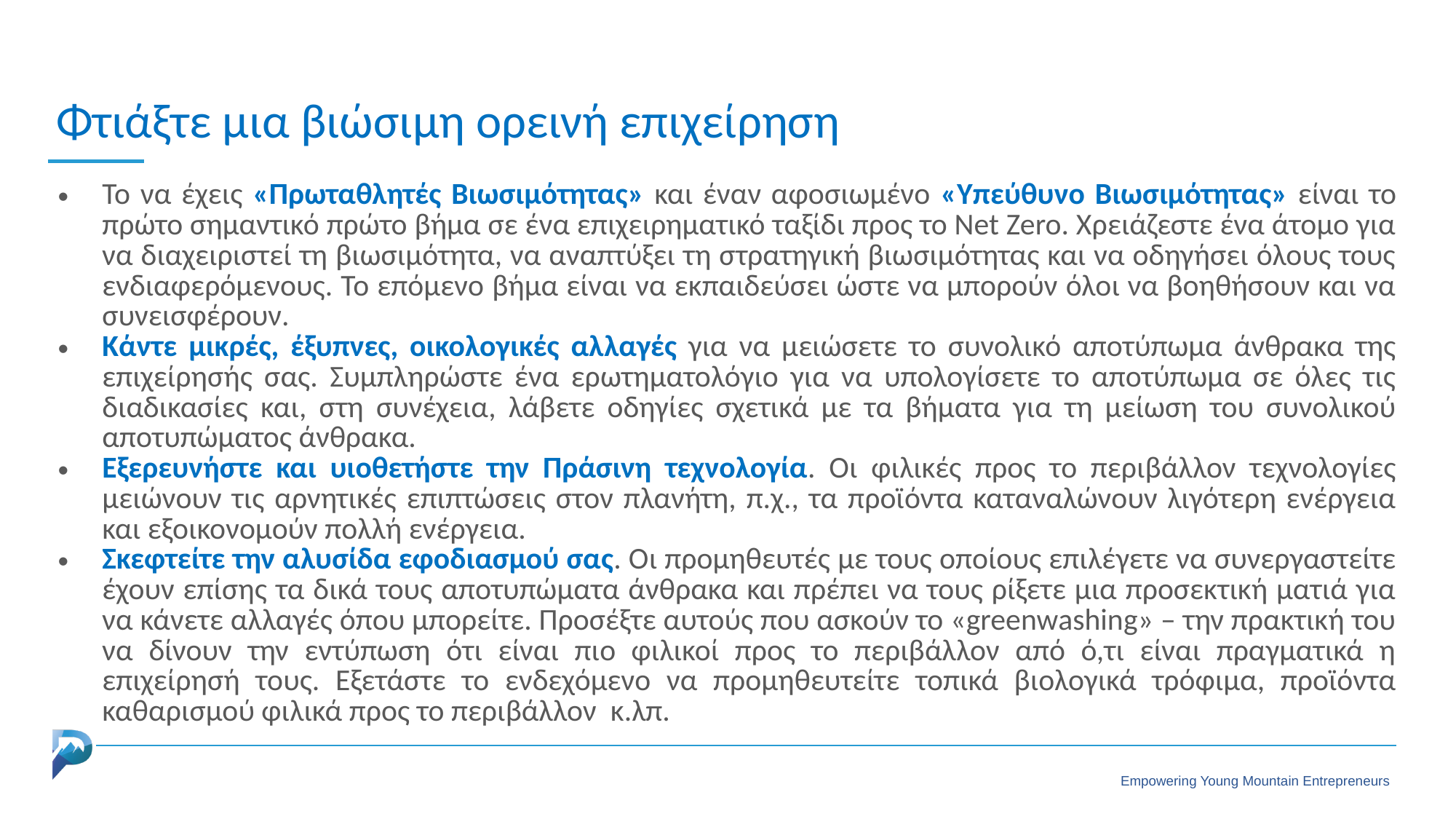

Φτιάξτε μια βιώσιμη ορεινή επιχείρηση
Το να έχεις «Πρωταθλητές Βιωσιμότητας» και έναν αφοσιωμένο «Υπεύθυνο Βιωσιμότητας» είναι το πρώτο σημαντικό πρώτο βήμα σε ένα επιχειρηματικό ταξίδι προς το Net Zero. Χρειάζεστε ένα άτομο για να διαχειριστεί τη βιωσιμότητα, να αναπτύξει τη στρατηγική βιωσιμότητας και να οδηγήσει όλους τους ενδιαφερόμενους. Το επόμενο βήμα είναι να εκπαιδεύσει ώστε να μπορούν όλοι να βοηθήσουν και να συνεισφέρουν.
Κάντε μικρές, έξυπνες, οικολογικές αλλαγές για να μειώσετε το συνολικό αποτύπωμα άνθρακα της επιχείρησής σας. Συμπληρώστε ένα ερωτηματολόγιο για να υπολογίσετε το αποτύπωμα σε όλες τις διαδικασίες και, στη συνέχεια, λάβετε οδηγίες σχετικά με τα βήματα για τη μείωση του συνολικού αποτυπώματος άνθρακα.
Εξερευνήστε και υιοθετήστε την Πράσινη τεχνολογία. Οι φιλικές προς το περιβάλλον τεχνολογίες μειώνουν τις αρνητικές επιπτώσεις στον πλανήτη, π.χ., τα προϊόντα καταναλώνουν λιγότερη ενέργεια και εξοικονομούν πολλή ενέργεια.
Σκεφτείτε την αλυσίδα εφοδιασμού σας. Οι προμηθευτές με τους οποίους επιλέγετε να συνεργαστείτε έχουν επίσης τα δικά τους αποτυπώματα άνθρακα και πρέπει να τους ρίξετε μια προσεκτική ματιά για να κάνετε αλλαγές όπου μπορείτε. Προσέξτε αυτούς που ασκούν το «greenwashing» – την πρακτική του να δίνουν την εντύπωση ότι είναι πιο φιλικοί προς το περιβάλλον από ό,τι είναι πραγματικά η επιχείρησή τους. Εξετάστε το ενδεχόμενο να προμηθευτείτε τοπικά βιολογικά τρόφιμα, προϊόντα καθαρισμού φιλικά προς το περιβάλλον  κ.λπ.